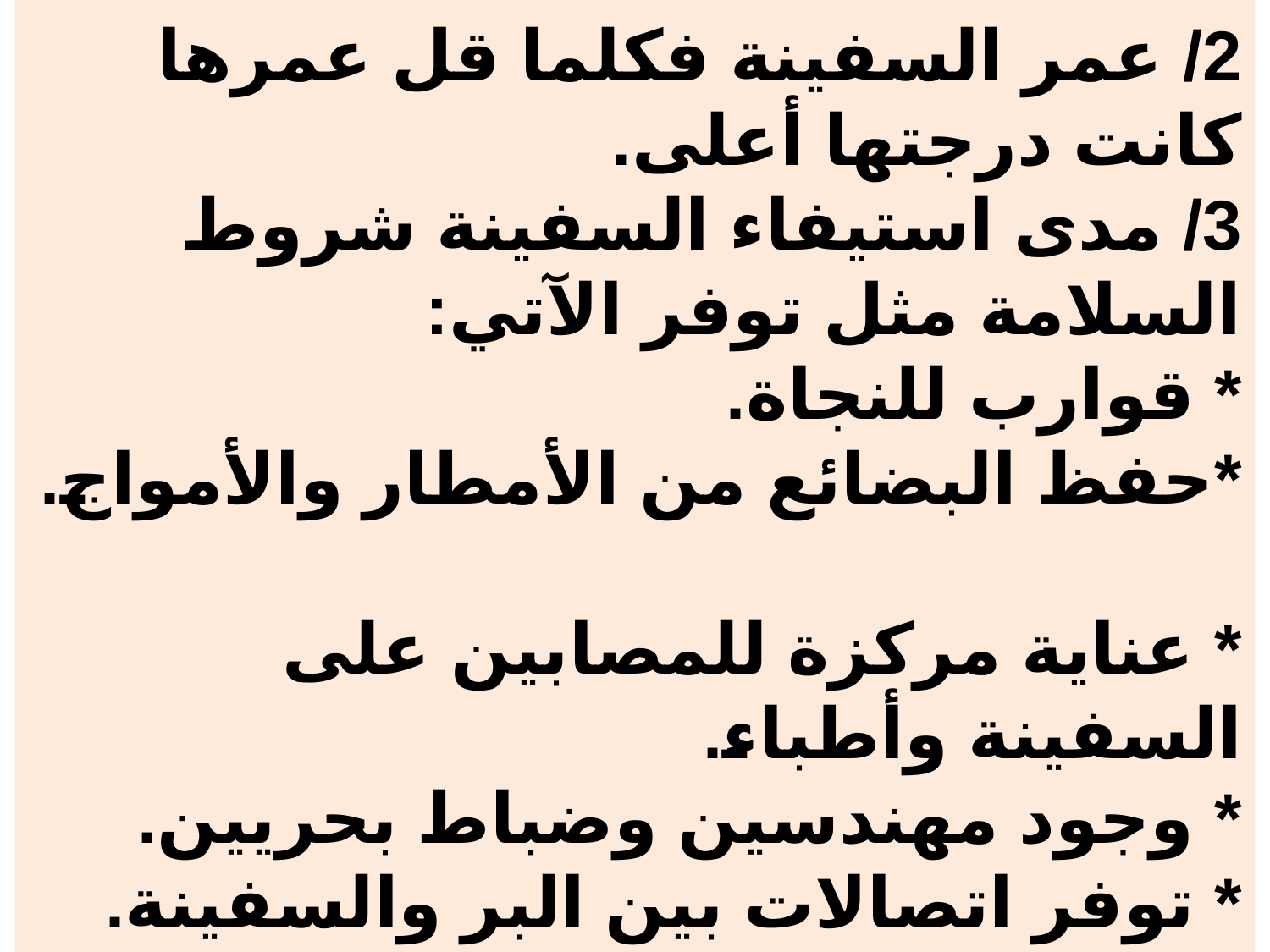

# 2/ عمر السفينة فكلما قل عمرها كانت درجتها أعلى. 3/ مدى استيفاء السفينة شروط السلامة مثل توفر الآتي: * قوارب للنجاة. *حفظ البضائع من الأمطار والأمواج. * عناية مركزة للمصابين على السفينة وأطباء. * وجود مهندسين وضباط بحريين. * توفر اتصالات بين البر والسفينة.